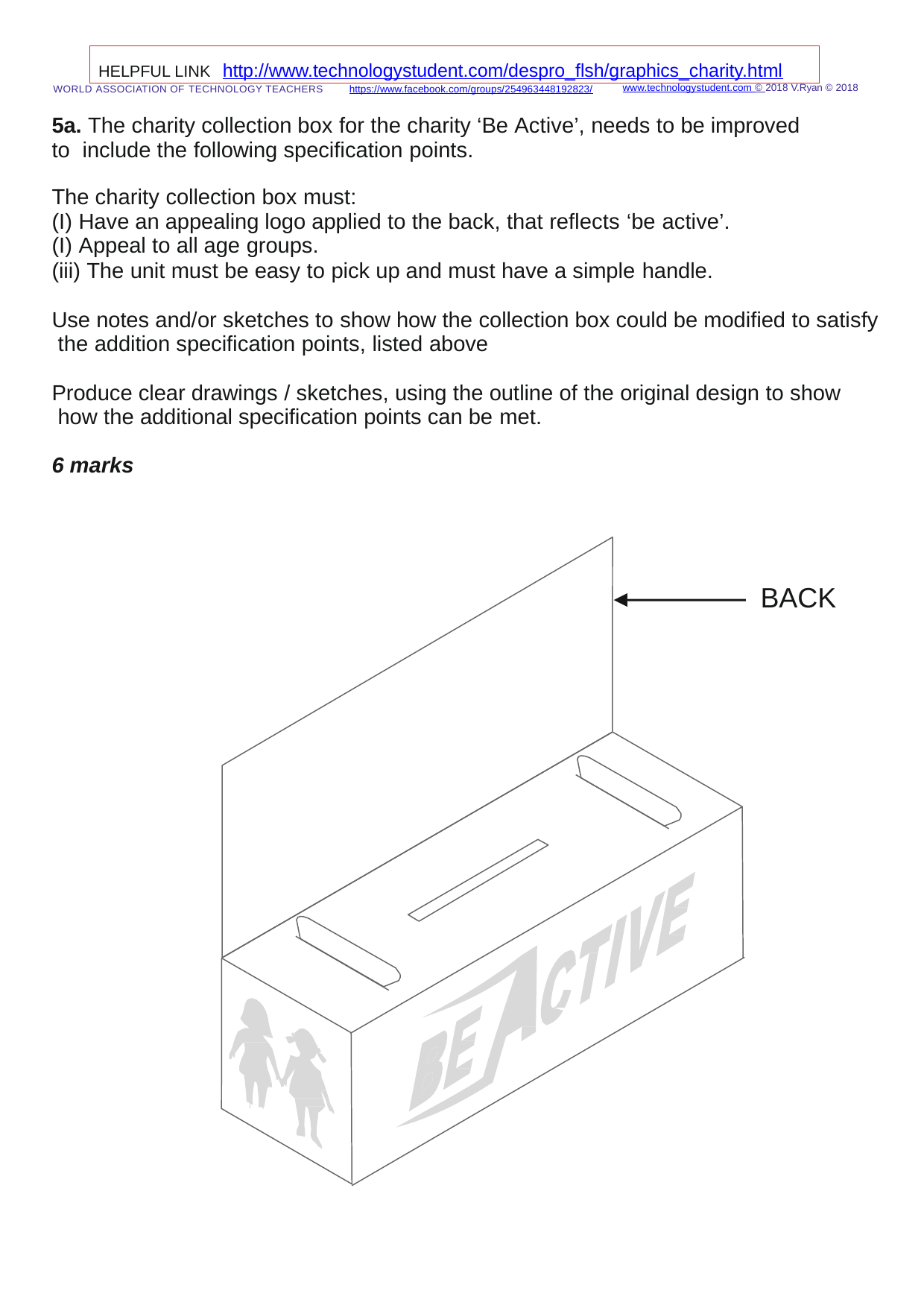

HELPFUL LINK http://www.technologystudent.com/despro_ﬂsh/graphics_charity.html
www.technologystudent.com © 2018 V.Ryan © 2018
WORLD ASSOCIATION OF TECHNOLOGY TEACHERS	https://www.facebook.com/groups/254963448192823/
5a. The charity collection box for the charity ‘Be Active’, needs to be improved to  include the following speciﬁcation points.
The charity collection box must:
(I) Have an appealing logo applied to the back, that reﬂects ‘be active’.
(I) Appeal to all age groups.
(iii) The unit must be easy to pick up and must have a simple handle.
Use notes and/or sketches to show how the collection box could be modiﬁed to satisfy  the addition speciﬁcation points, listed above
Produce clear drawings / sketches, using the outline of the original design to show  how the additional speciﬁcation points can be met.
6 marks

BACK